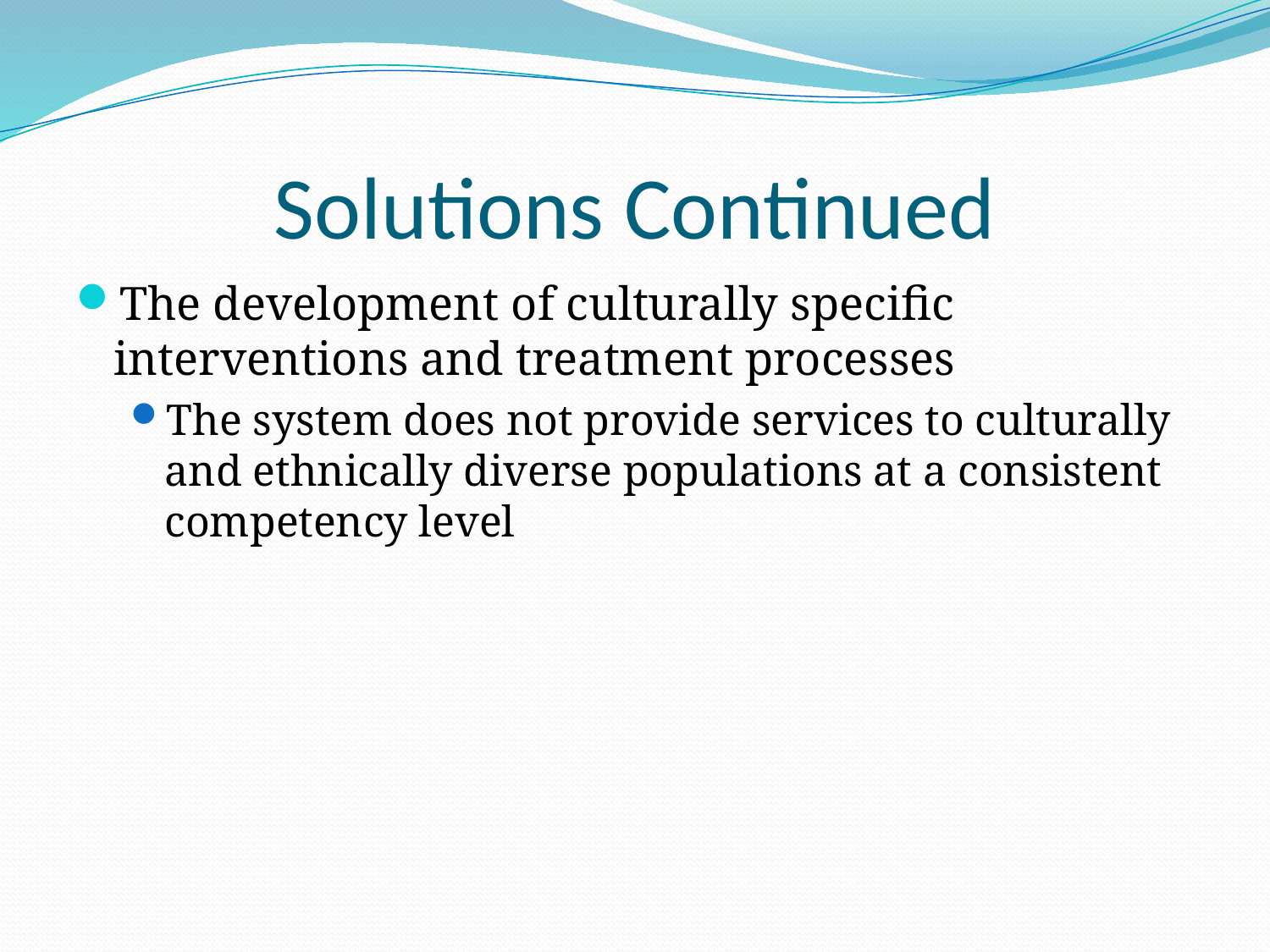

# Solutions Continued
The development of culturally specific interventions and treatment processes
The system does not provide services to culturally and ethnically diverse populations at a consistent competency level